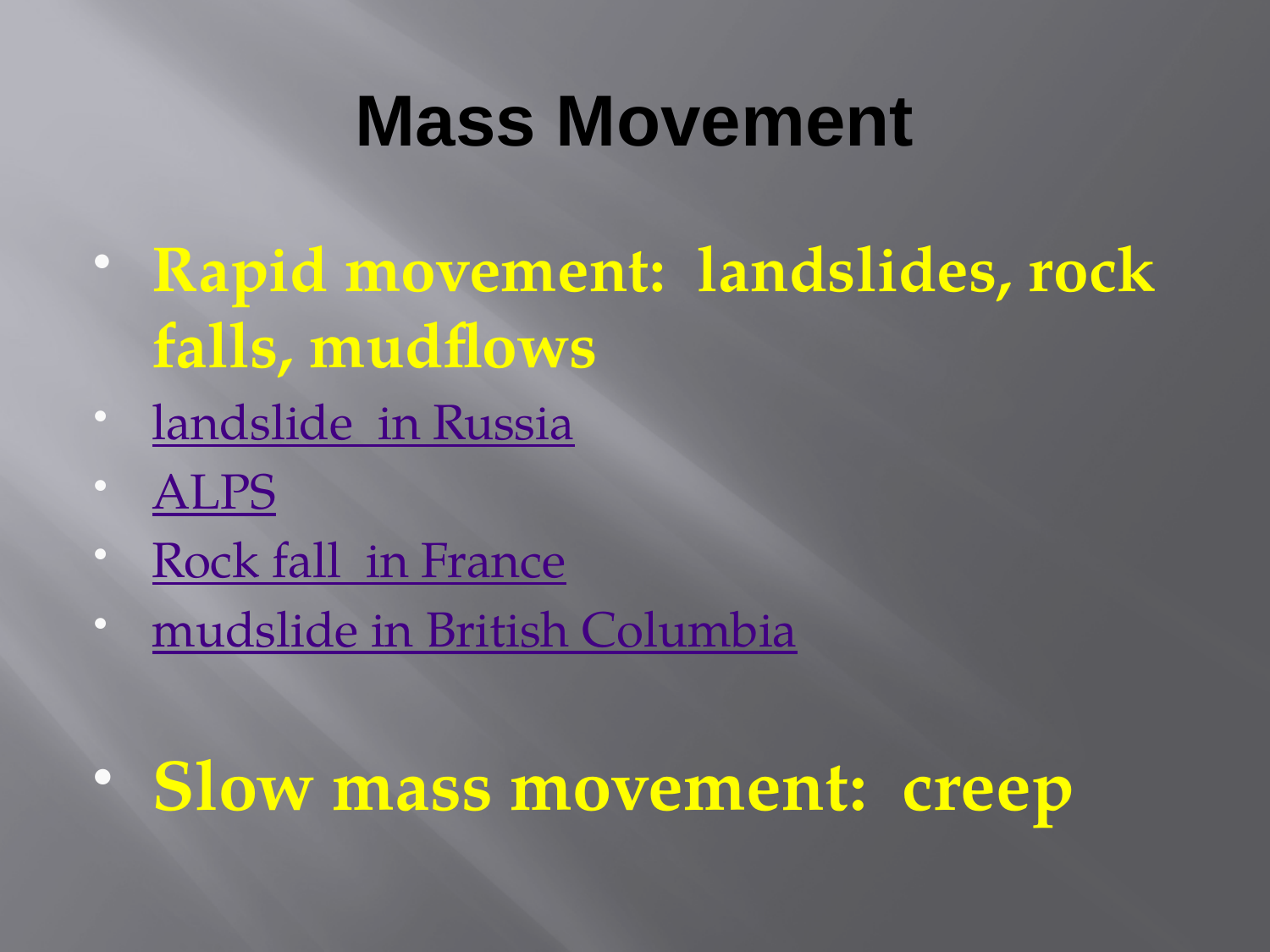

# Mass Movement
Rapid movement:  landslides, rock falls, mudflows
landslide  in Russia
ALPS
Rock fall  in France
mudslide in British Columbia

Slow mass movement:  creep